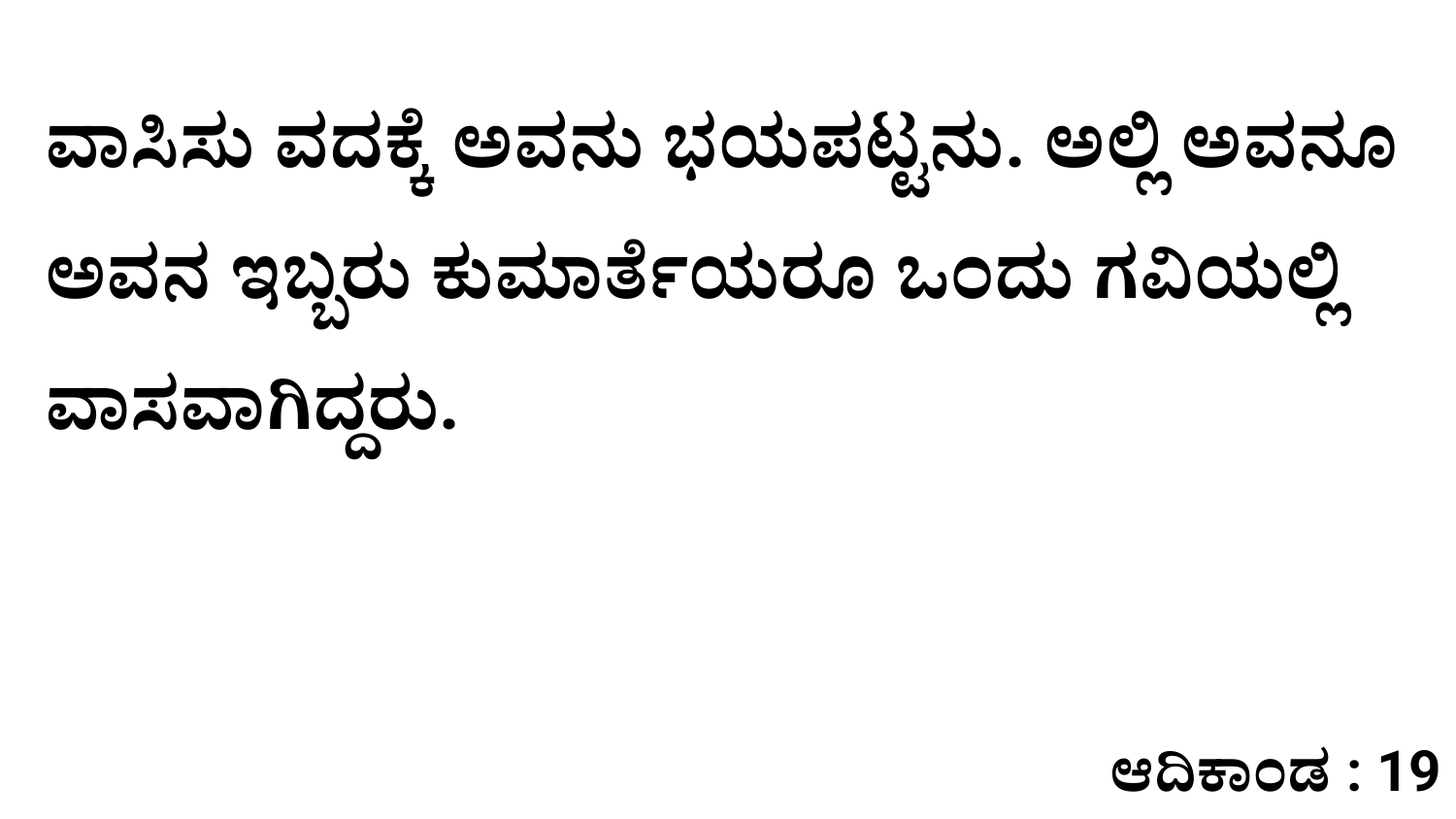

ವಾಸಿಸು ವದಕ್ಕೆ ಅವನು ಭಯಪಟ್ಟನು. ಅಲ್ಲಿ ಅವನೂ ಅವನ ಇಬ್ಬರು ಕುಮಾರ್ತೆಯರೂ ಒಂದು ಗವಿಯಲ್ಲಿ ವಾಸವಾಗಿದ್ದರು.
ಆದಿಕಾಂಡ : 19